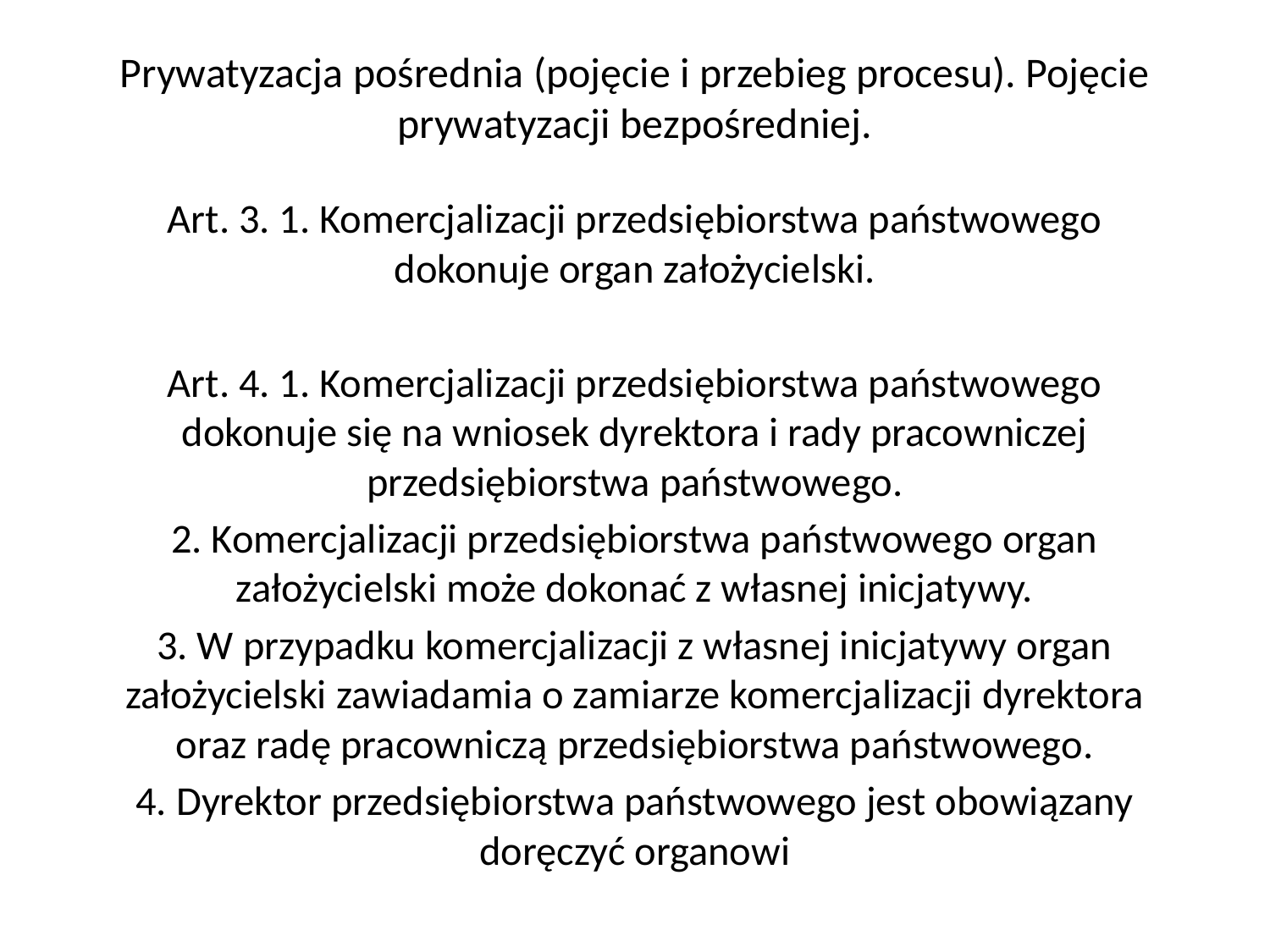

# Prywatyzacja pośrednia (pojęcie i przebieg procesu). Pojęcie prywatyzacji bezpośredniej.

Art. 3. 1. Komercjalizacji przedsiębiorstwa państwowego dokonuje organ założycielski.

Art. 4. 1. Komercjalizacji przedsiębiorstwa państwowego dokonuje się na wniosek dyrektora i rady pracowniczej przedsiębiorstwa państwowego.
2. Komercjalizacji przedsiębiorstwa państwowego organ założycielski może dokonać z własnej inicjatywy.
3. W przypadku komercjalizacji z własnej inicjatywy organ założycielski zawiadamia o zamiarze komercjalizacji dyrektora oraz radę pracowniczą przedsiębiorstwa państwowego.
4. Dyrektor przedsiębiorstwa państwowego jest obowiązany doręczyć organowi